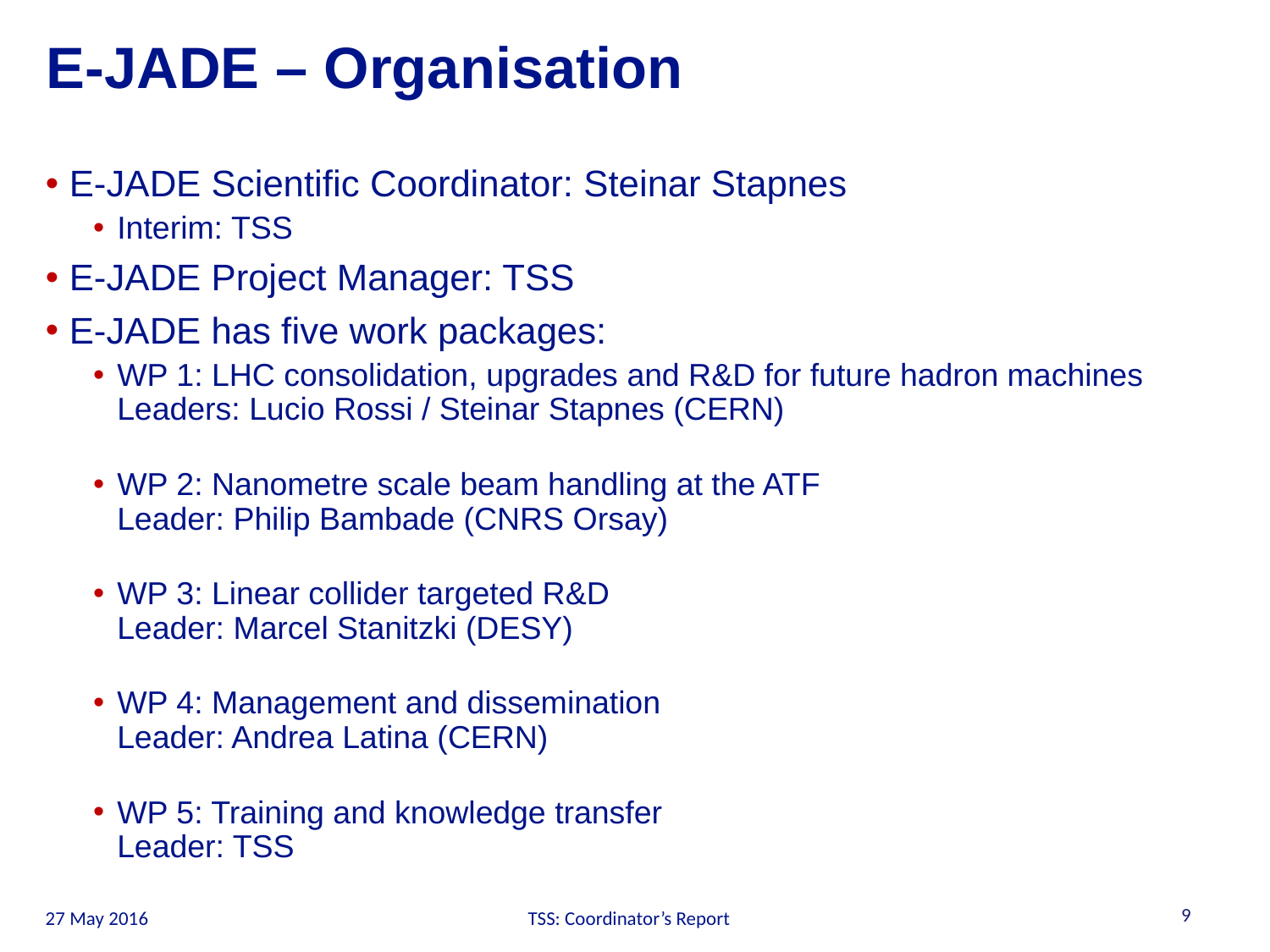

# E-JADE – Organisation
E-JADE Scientific Coordinator: Steinar Stapnes
Interim: TSS
E-JADE Project Manager: TSS
E-JADE has five work packages:
WP 1: LHC consolidation, upgrades and R&D for future hadron machines
Leaders: Lucio Rossi / Steinar Stapnes (CERN)
WP 2: Nanometre scale beam handling at the ATF
Leader: Philip Bambade (CNRS Orsay)
WP 3: Linear collider targeted R&D
Leader: Marcel Stanitzki (DESY)
WP 4: Management and dissemination
Leader: Andrea Latina (CERN)
WP 5: Training and knowledge transfer
Leader: TSS